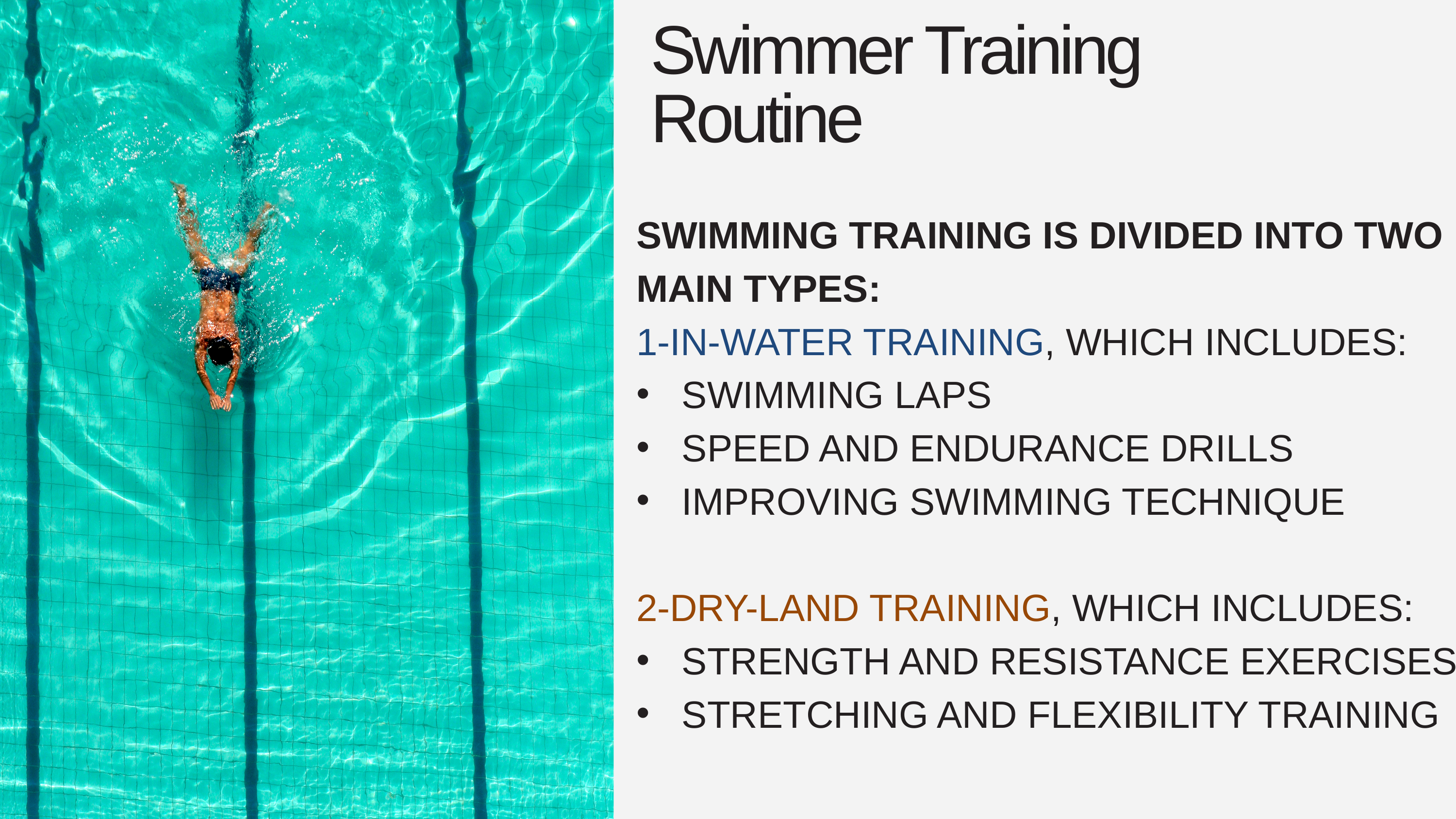

Swimmer Training Routine
SWIMMING TRAINING IS DIVIDED INTO TWO MAIN TYPES:
1-IN-WATER TRAINING, WHICH INCLUDES:
SWIMMING LAPS
SPEED AND ENDURANCE DRILLS
IMPROVING SWIMMING TECHNIQUE

2-DRY-LAND TRAINING, WHICH INCLUDES:
STRENGTH AND RESISTANCE EXERCISES
STRETCHING AND FLEXIBILITY TRAINING